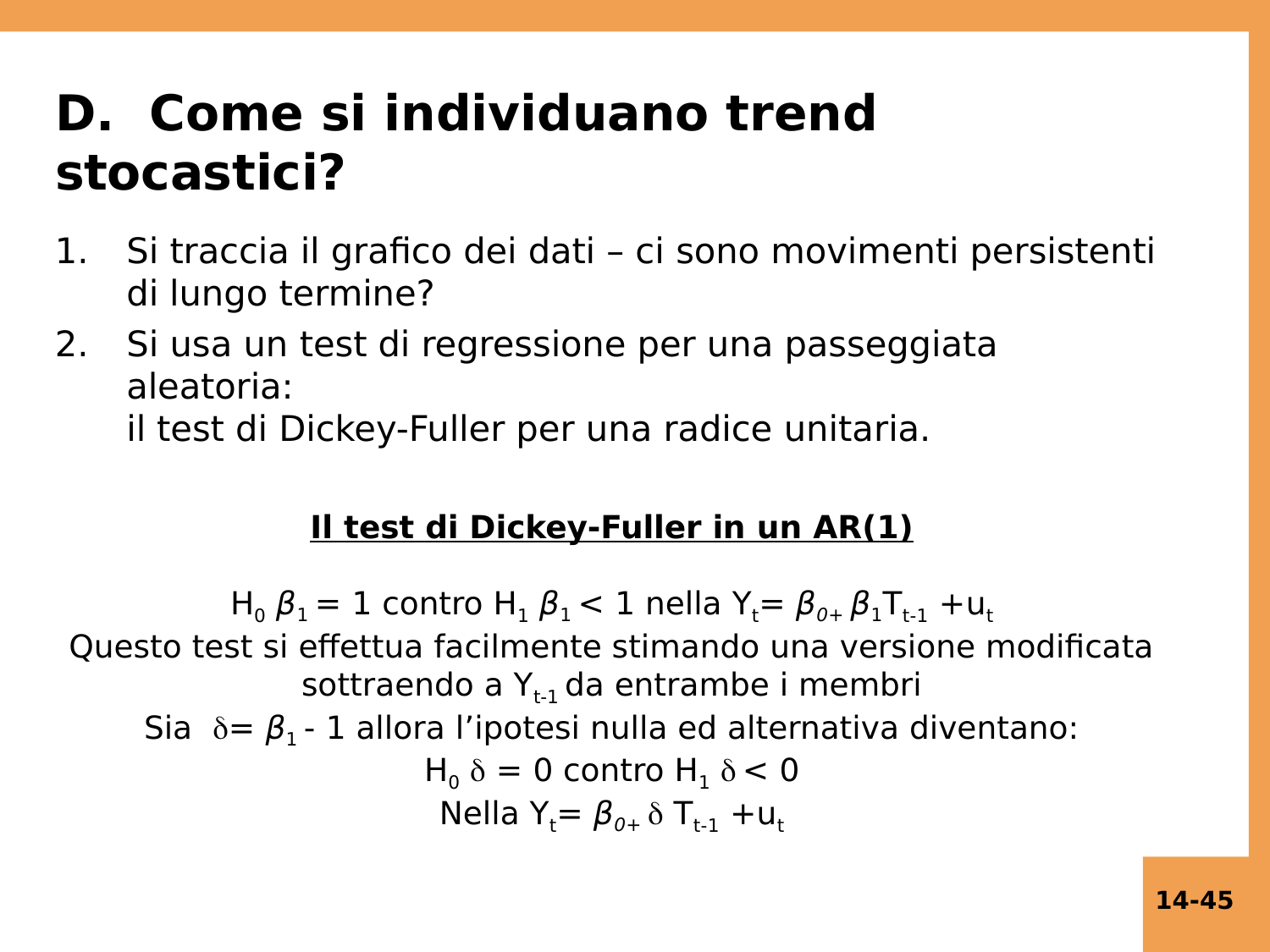

# D.	Come si individuano trend stocastici?
Si traccia il grafico dei dati – ci sono movimenti persistenti  di lungo termine?
Si usa un test di regressione per una passeggiata aleatoria:
il test di Dickey-Fuller per una radice unitaria.

Il test di Dickey-Fuller in un AR(1)

H0 β1 = 1 contro H1 β1 < 1 nella Yt= β0+ β1Tt-1 +ut
Questo test si effettua facilmente stimando una versione modificata sottraendo a Yt-1 da entrambe i membri
Sia  δ= β1 - 1 allora l’ipotesi nulla ed alternativa diventano:
H0 δ = 0 contro H1 δ < 0
Nella Yt= β0+ δ Tt-1 +ut

14-45